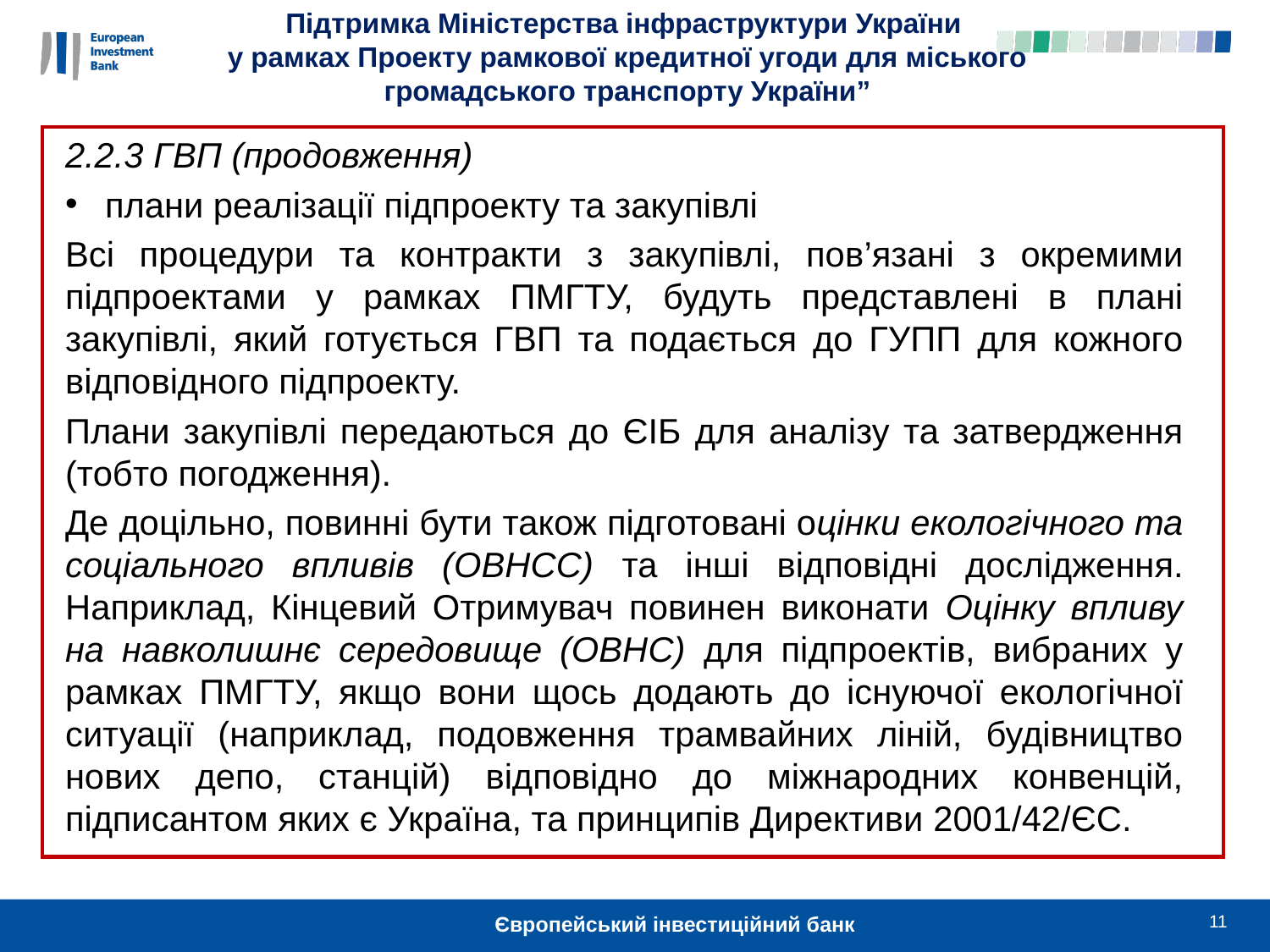

Підтримка Міністерства інфраструктури України
у рамках Проекту рамкової кредитної угоди для міського громадського транспорту України”

2.2.3 ГВП (продовження)
 плани реалізації підпроекту та закупівлі
Всі процедури та контракти з закупівлі, пов’язані з окремими підпроектами у рамках ПМГТУ, будуть представлені в плані закупівлі, який готується ГВП та подається до ГУПП для кожного відповідного підпроекту.
Плани закупівлі передаються до ЄІБ для аналізу та затвердження (тобто погодження).
Де доцільно, повинні бути також підготовані оцінки екологічного та соціального впливів (ОВНСС) та інші відповідні дослідження. Наприклад, Кінцевий Отримувач повинен виконати Оцінку впливу на навколишнє середовище (ОВНС) для підпроектів, вибраних у рамках ПМГТУ, якщо вони щось додають до існуючої екологічної ситуації (наприклад, подовження трамвайних ліній, будівництво нових депо, станцій) відповідно до міжнародних конвенцій, підписантом яких є Україна, та принципів Директиви 2001/42/ЄС.

11
Європейський інвестиційний банк